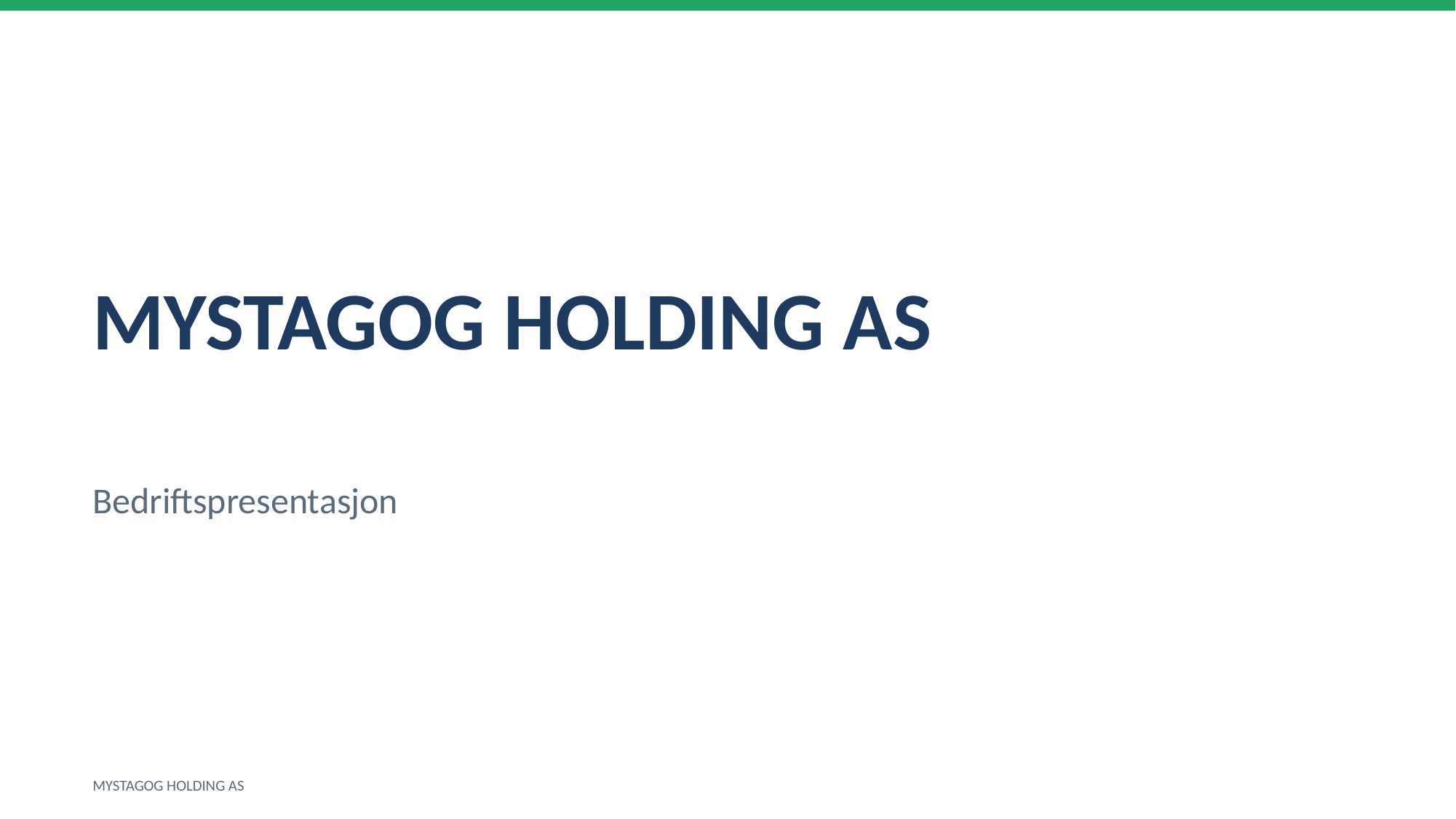

MYSTAGOG HOLDING AS
Bedriftspresentasjon
MYSTAGOG HOLDING AS